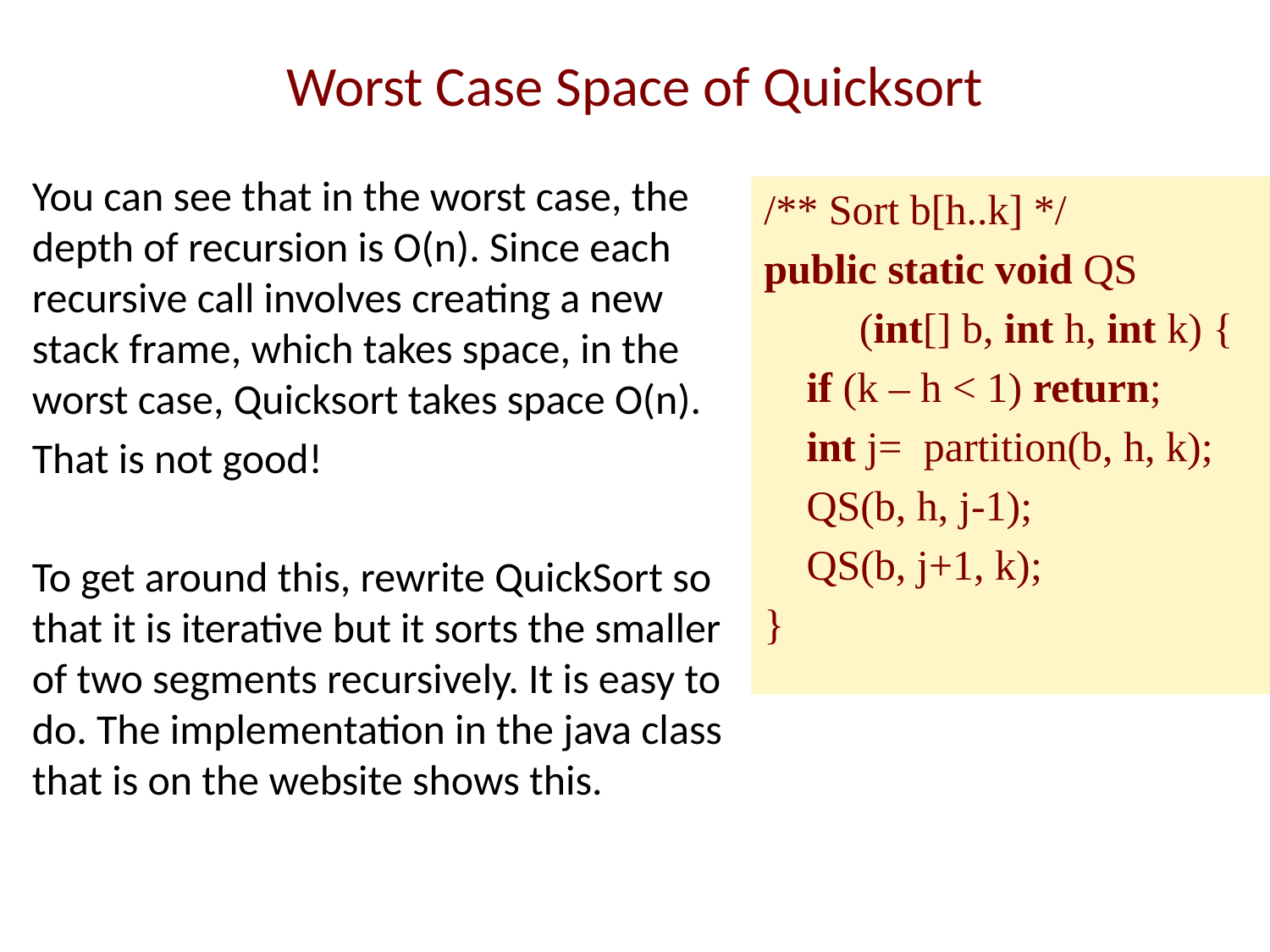

# Worst Case Space of Quicksort
You can see that in the worst case, the depth of recursion is O(n). Since each recursive call involves creating a new stack frame, which takes space, in the worst case, Quicksort takes space O(n).
That is not good!

To get around this, rewrite QuickSort so that it is iterative but it sorts the smaller of two segments recursively. It is easy to do. The implementation in the java class that is on the website shows this.
/** Sort b[h..k] */
public static void QS
         (int[] b, int h, int k) {
    if (k – h < 1) return;
    int j=  partition(b, h, k);
    QS(b, h, j-1);
    QS(b, j+1, k);
}